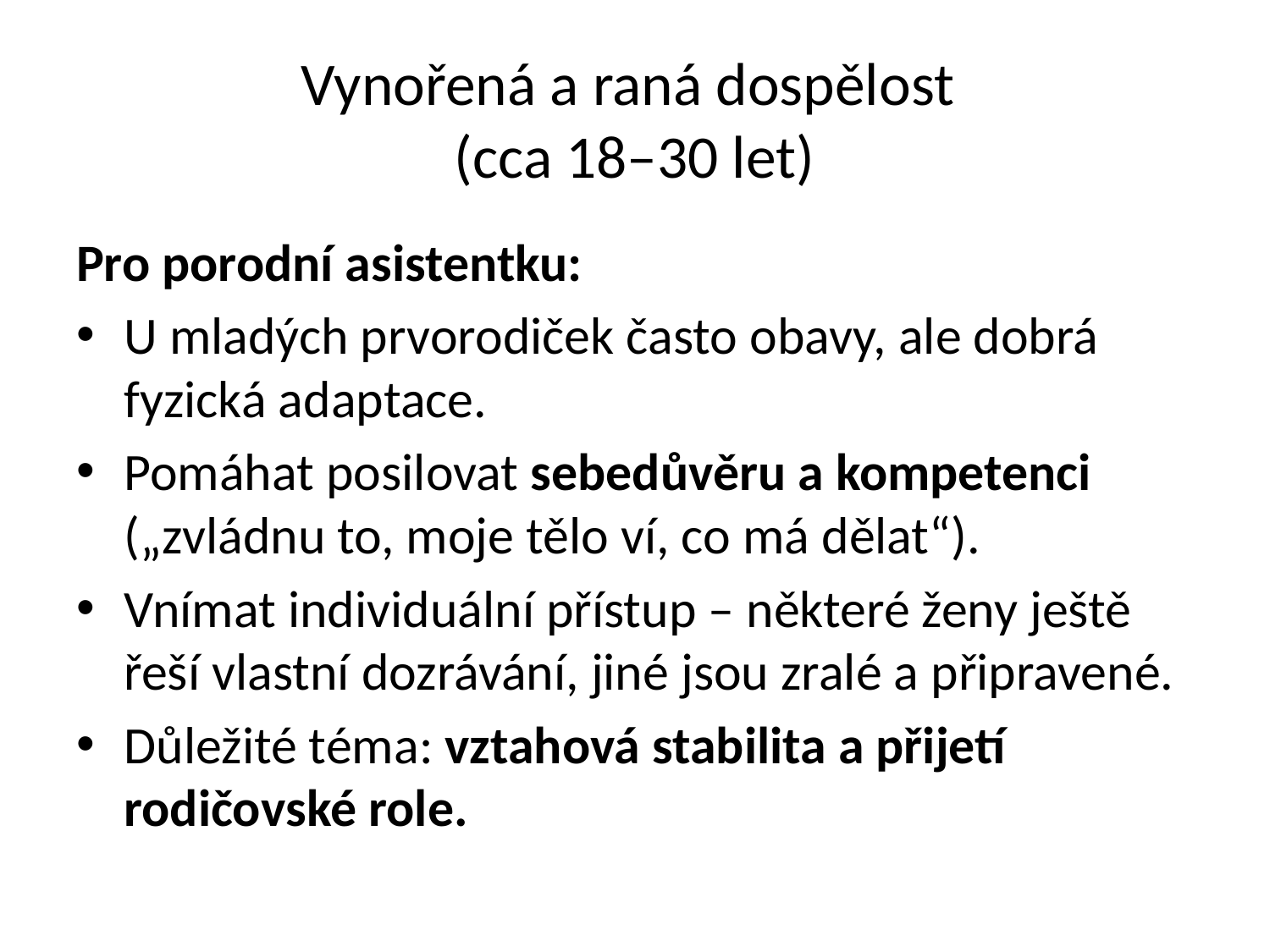

# Vynořená a raná dospělost (cca 18–30 let)
Pro porodní asistentku:
U mladých prvorodiček často obavy, ale dobrá fyzická adaptace.
Pomáhat posilovat sebedůvěru a kompetenci („zvládnu to, moje tělo ví, co má dělat“).
Vnímat individuální přístup – některé ženy ještě řeší vlastní dozrávání, jiné jsou zralé a připravené.
Důležité téma: vztahová stabilita a přijetí rodičovské role.